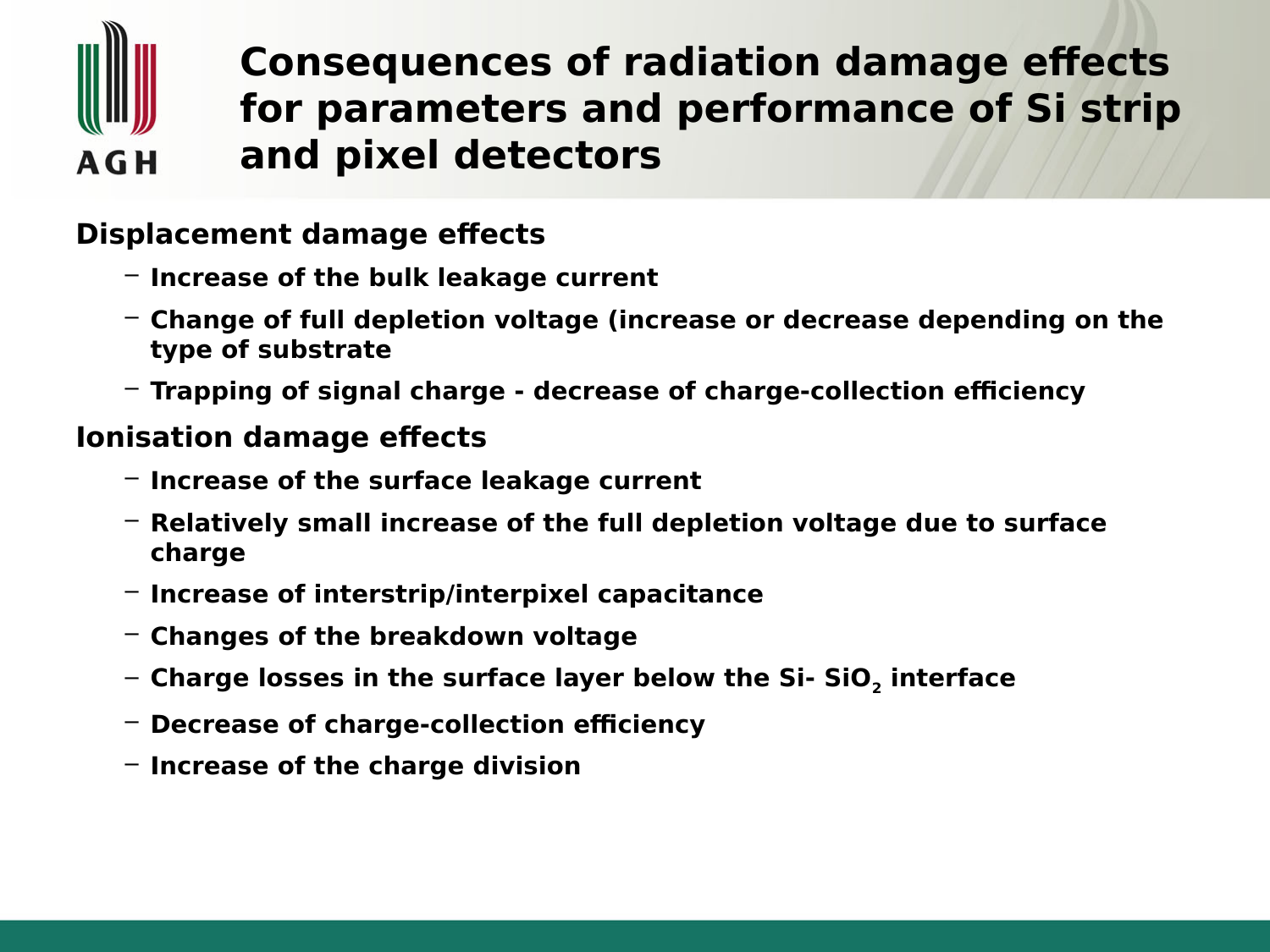

Consequences of radiation damage effects for parameters and performance of Si strip and pixel detectors
Displacement damage effects
Increase of the bulk leakage current
Change of full depletion voltage (increase or decrease depending on the type of substrate
Trapping of signal charge - decrease of charge-collection efficiency
Ionisation damage effects
Increase of the surface leakage current
Relatively small increase of the full depletion voltage due to surface charge
Increase of interstrip/interpixel capacitance
Changes of the breakdown voltage
Charge losses in the surface layer below the Si- SiO2 interface
Decrease of charge-collection efficiency
Increase of the charge division